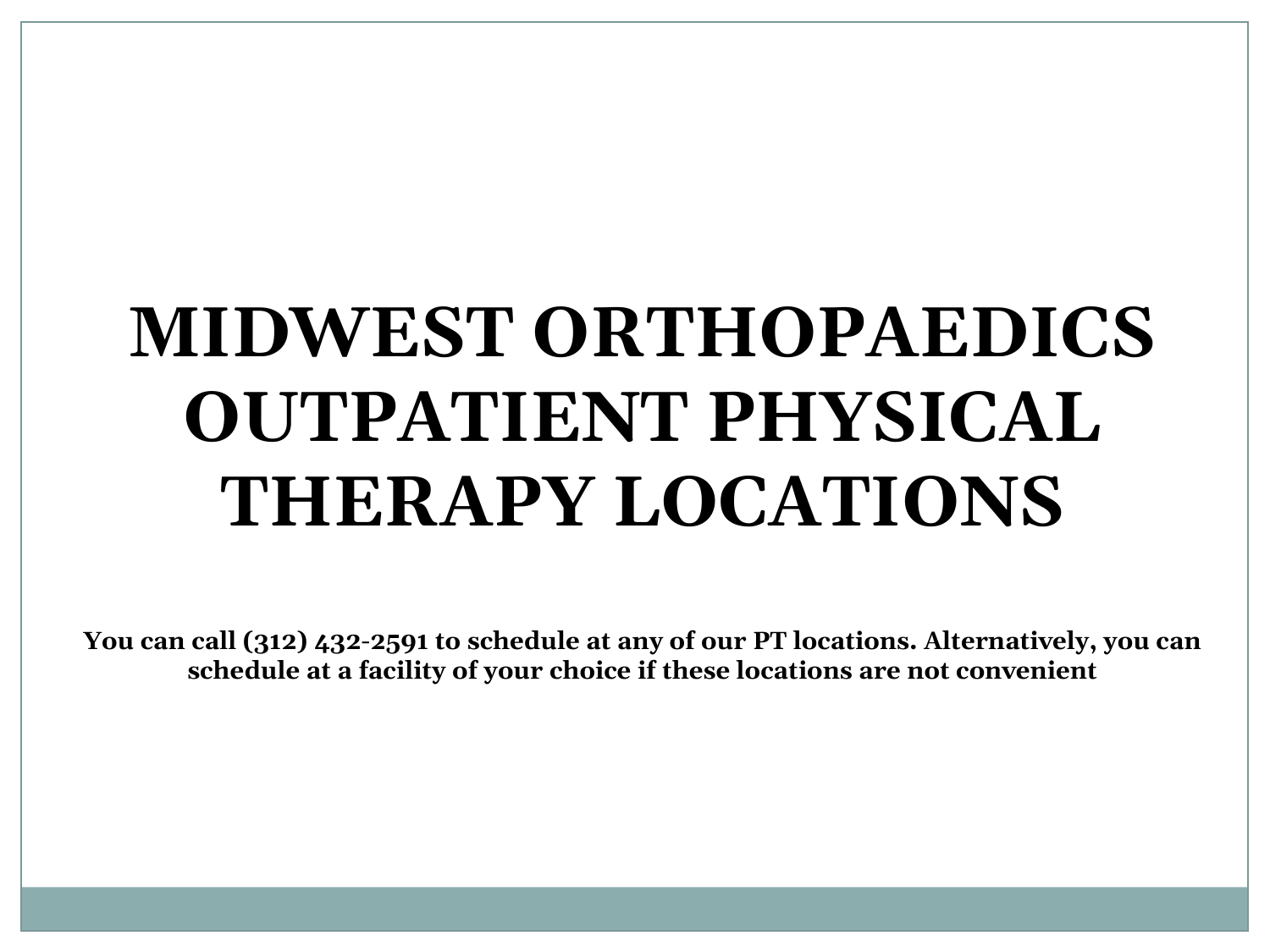

MIDWEST ORTHOPAEDICS
OUTPATIENT PHYSICAL THERAPY LOCATIONS

You can call (312) 432-2591 to schedule at any of our PT locations. Alternatively, you can schedule at a facility of your choice if these locations are not convenient